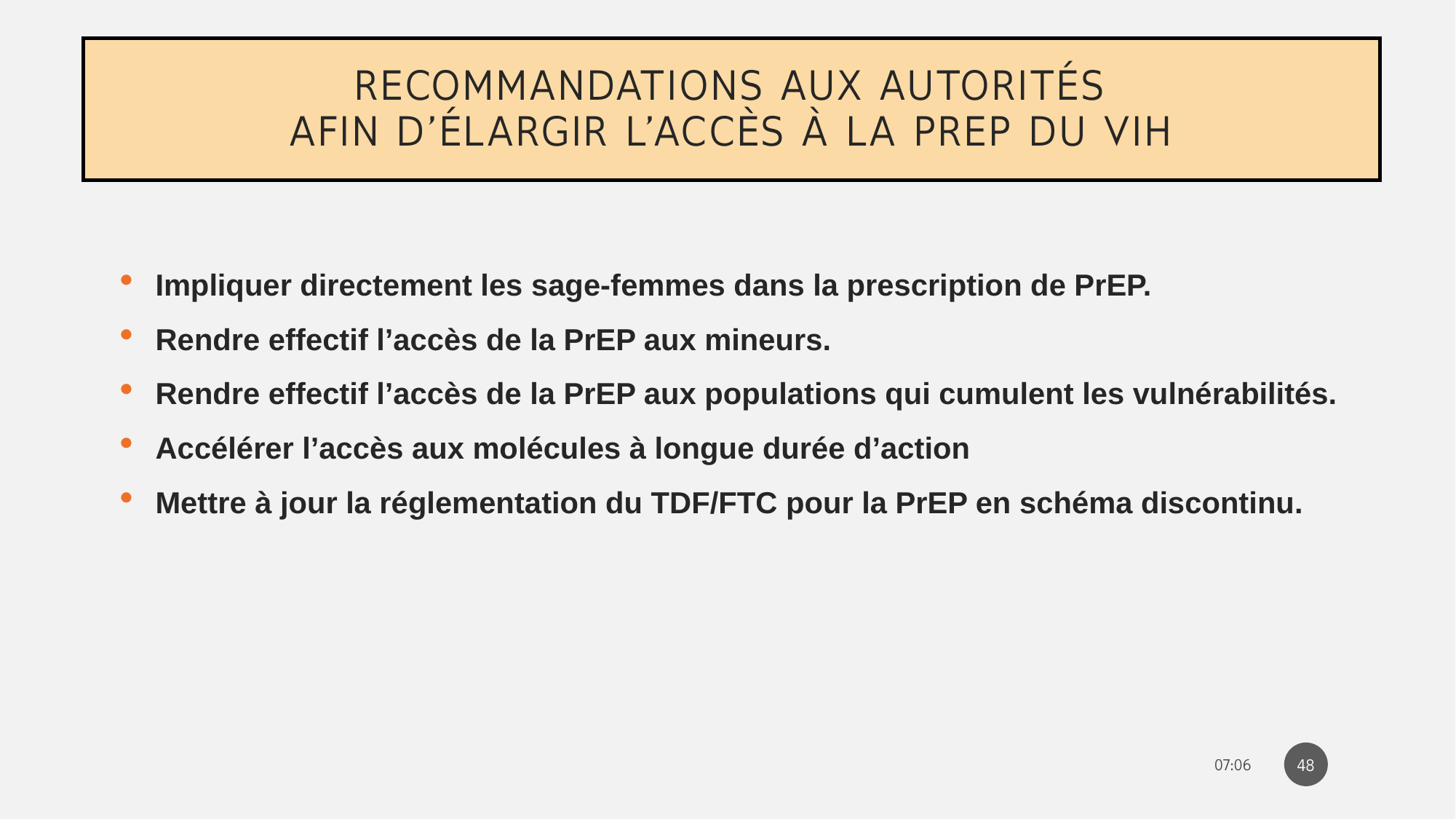

# Recommandations aux autorités afin d’élargir l’accès à la PrEP du VIH
Impliquer directement les sage-femmes dans la prescription de PrEP.
Rendre effectif l’accès de la PrEP aux mineurs.
Rendre effectif l’accès de la PrEP aux populations qui cumulent les vulnérabilités.
Accélérer l’accès aux molécules à longue durée d’action
Mettre à jour la réglementation du TDF/FTC pour la PrEP en schéma discontinu.
48
07:06